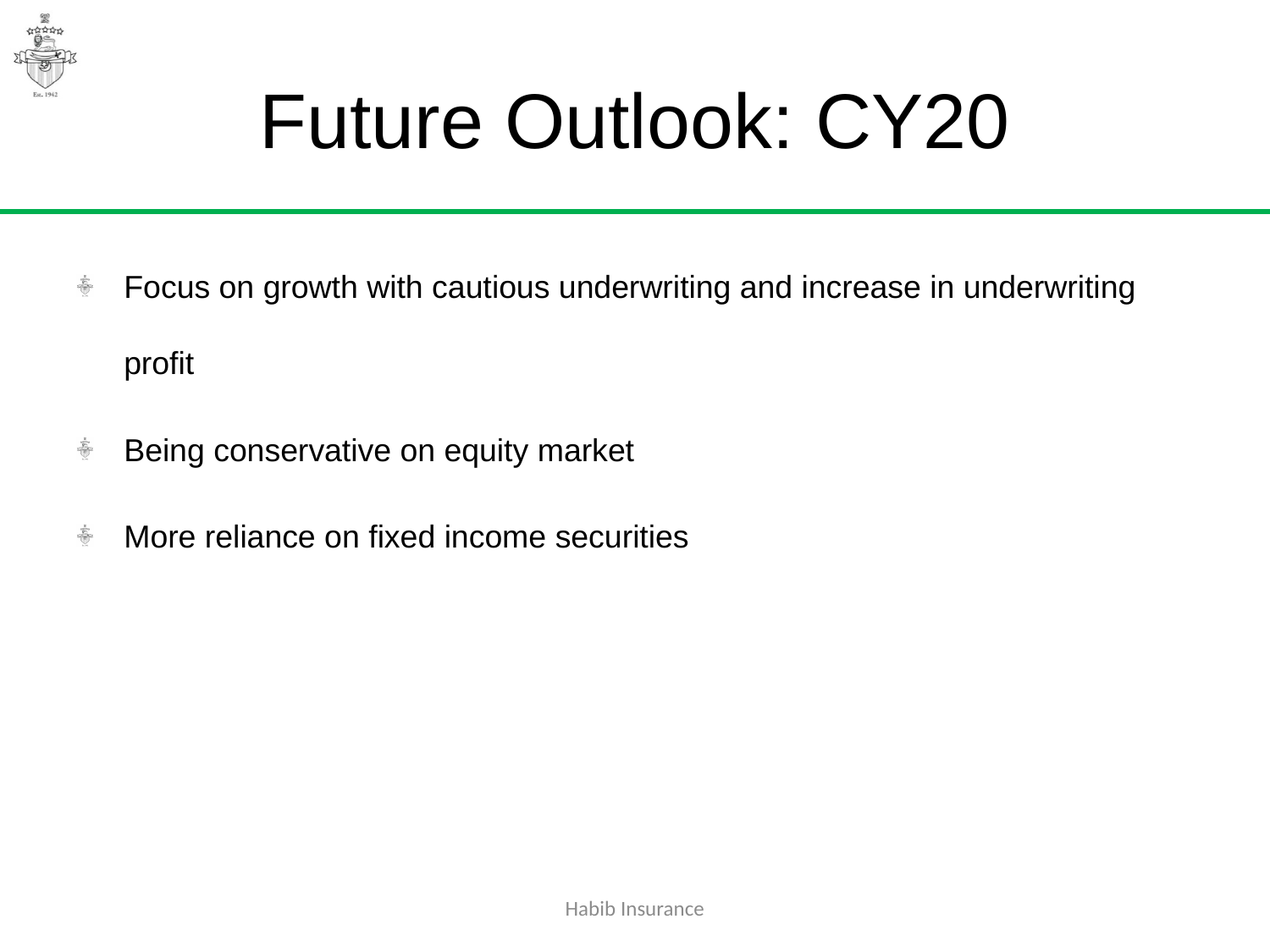

# Future Outlook: CY20
Focus on growth with cautious underwriting and increase in underwriting profit
Being conservative on equity market
More reliance on fixed income securities
Habib Insurance